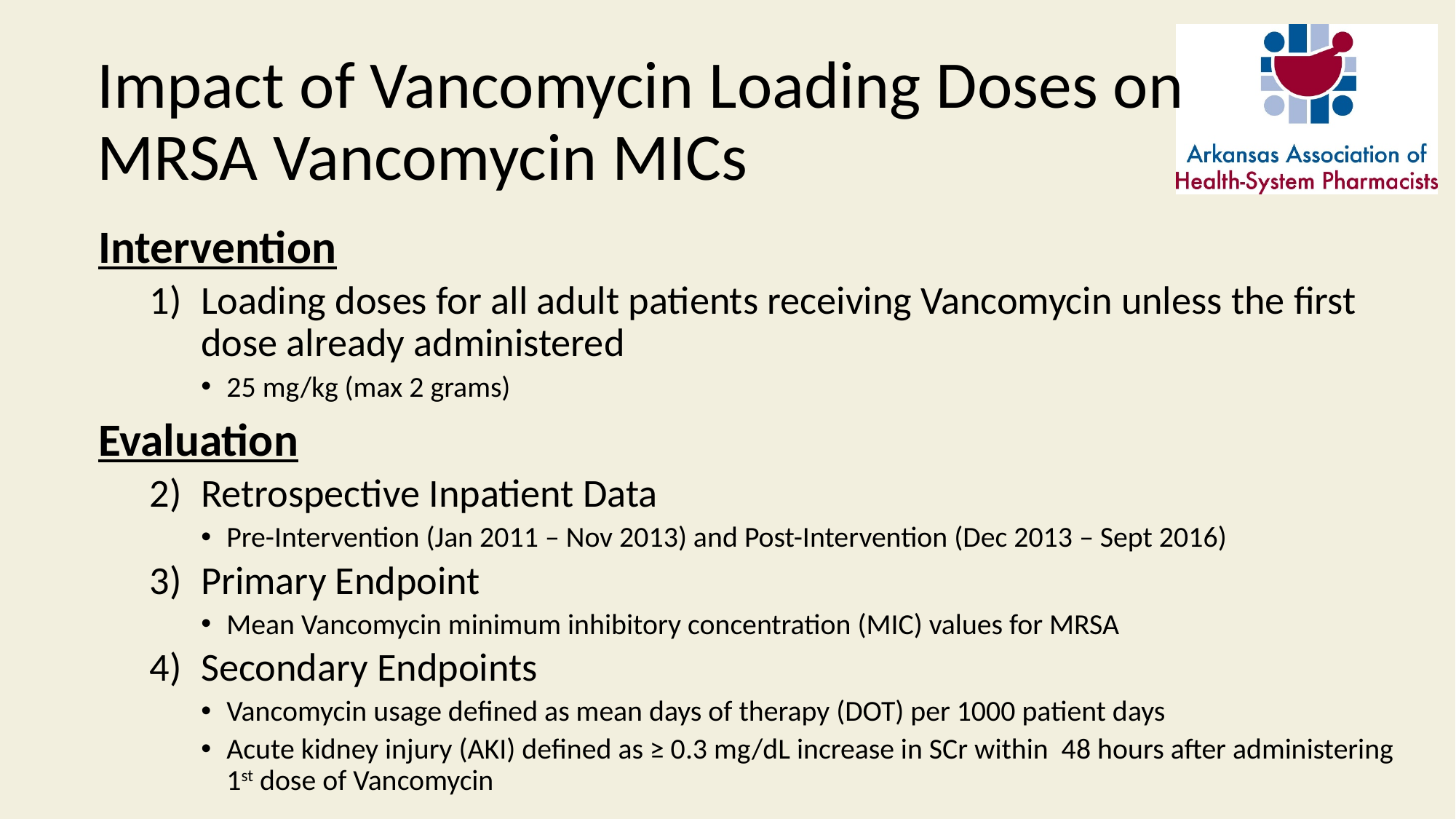

# Impact of Vancomycin Loading Doses on MRSA Vancomycin MICs
Intervention
Loading doses for all adult patients receiving Vancomycin unless the first dose already administered
25 mg/kg (max 2 grams)
Evaluation
Retrospective Inpatient Data
Pre-Intervention (Jan 2011 – Nov 2013) and Post-Intervention (Dec 2013 – Sept 2016)
Primary Endpoint
Mean Vancomycin minimum inhibitory concentration (MIC) values for MRSA
Secondary Endpoints
Vancomycin usage defined as mean days of therapy (DOT) per 1000 patient days
Acute kidney injury (AKI) defined as ≥ 0.3 mg/dL increase in SCr within  48 hours after administering  1st dose of Vancomycin